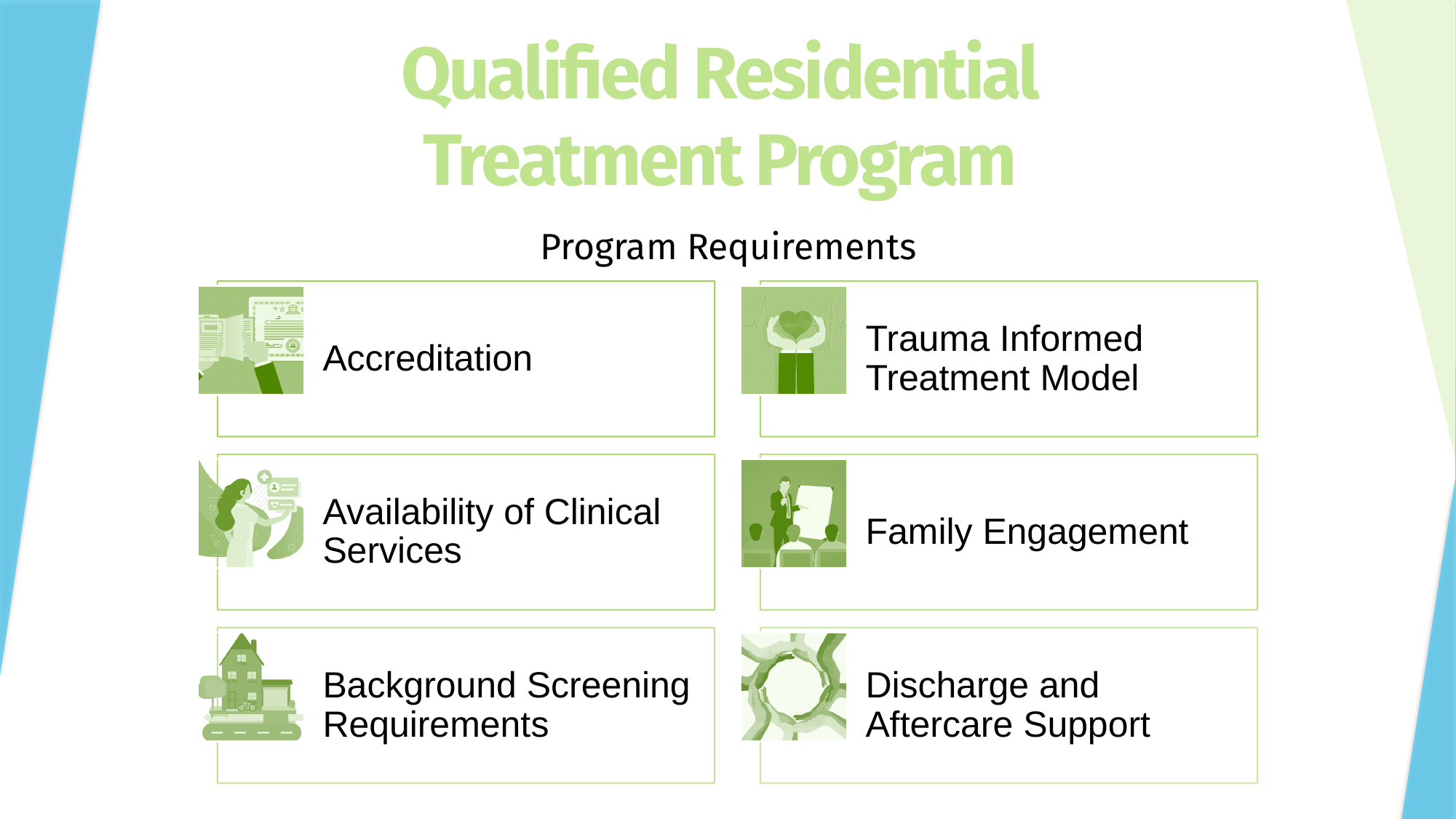

Qualified Residential
Treatment Program
Program Requirements
Accreditation
Trauma Informed Treatment Model
Availability of Clinical Services
Family Engagement
Background Screening Requirements
Discharge and Aftercare Support